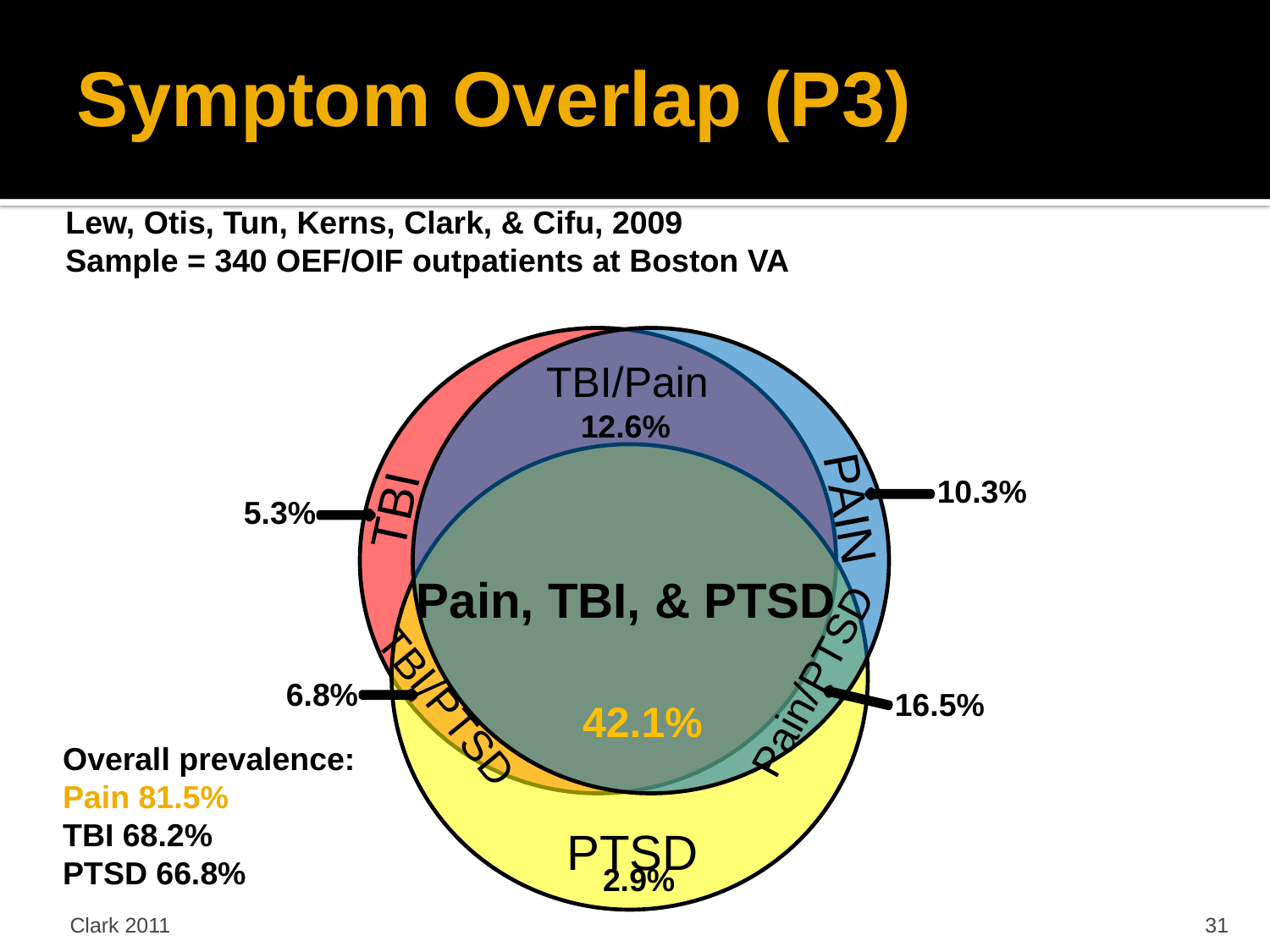

# Symptom Overlap (P3)
Lew, Otis, Tun, Kerns, Clark, & Cifu, 2009
Sample = 340 OEF/OIF outpatients at Boston VA

TBI/Pain

PAIN
TBI
Pain, TBI, & PTSD
Pain/PTSD
TBI/PTSD
PTSD
12.6%
10.3%
5.3%

6.8%
16.5%
42.1%

2.9%
Overall prevalence:
Pain 81.5%
TBI 68.2%
PTSD 66.8%
Clark 2011
31